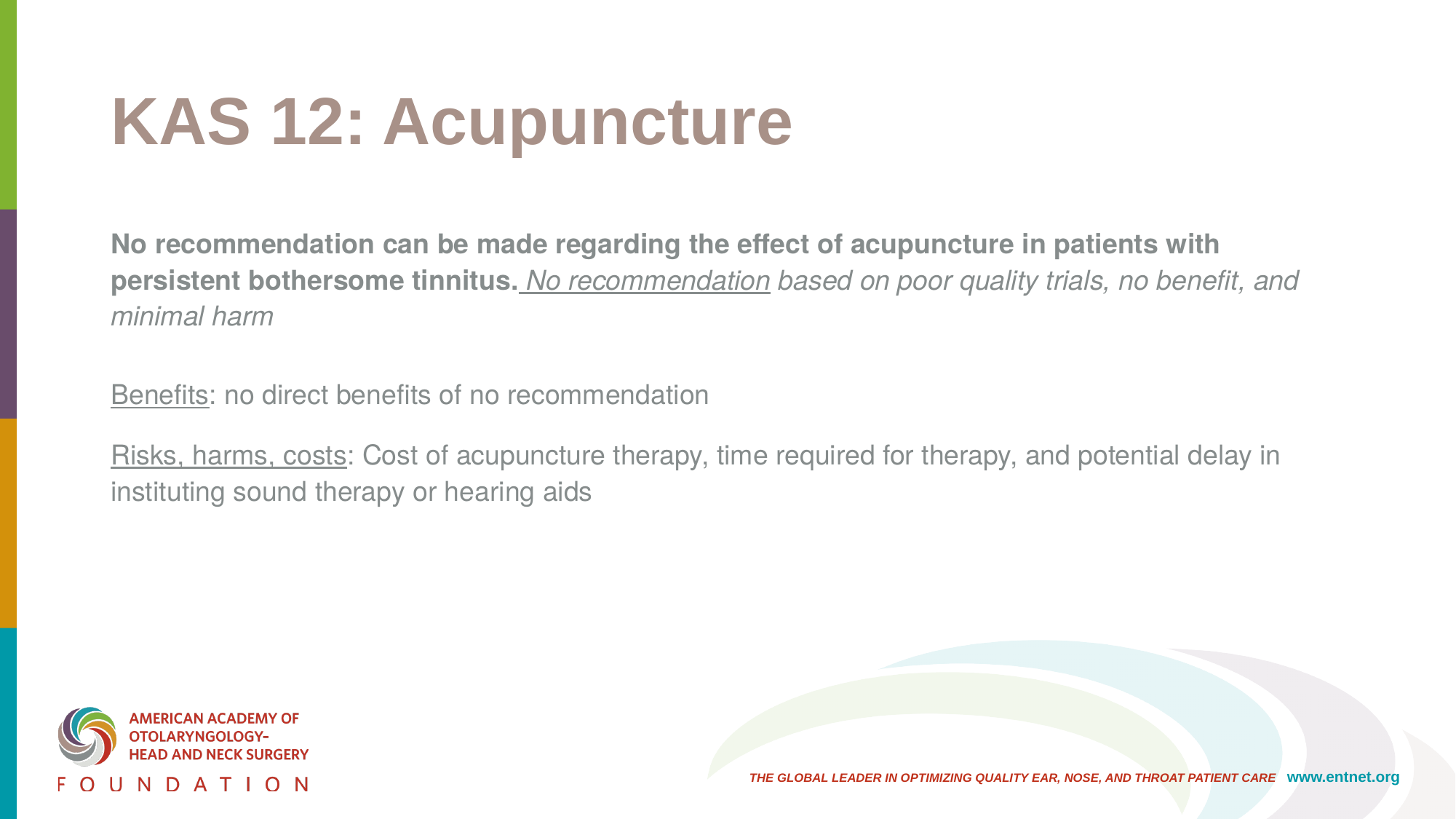

# KAS 12: Acupuncture
No recommendation can be made regarding the effect of acupuncture in patients with persistent bothersome tinnitus. No recommendation based on poor quality trials, no benefit, and minimal harm
Benefits: no direct benefits of no recommendation
Risks, harms, costs: Cost of acupuncture therapy, time required for therapy, and potential delay in instituting sound therapy or hearing aids